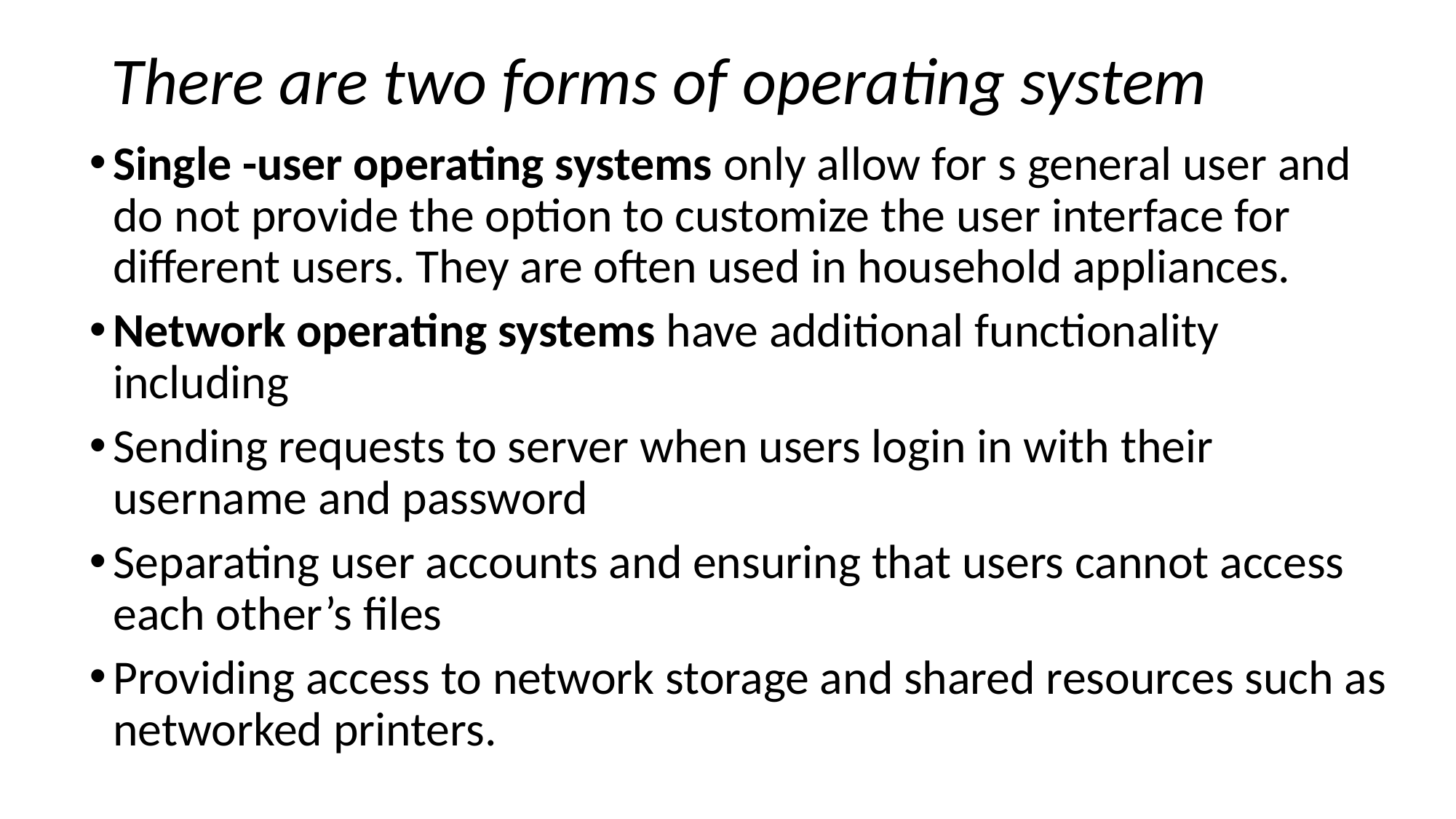

# There are two forms of operating system
Single -user operating systems only allow for s general user and do not provide the option to customize the user interface for different users. They are often used in household appliances.
Network operating systems have additional functionality including
Sending requests to server when users login in with their username and password
Separating user accounts and ensuring that users cannot access each other’s files
Providing access to network storage and shared resources such as networked printers.